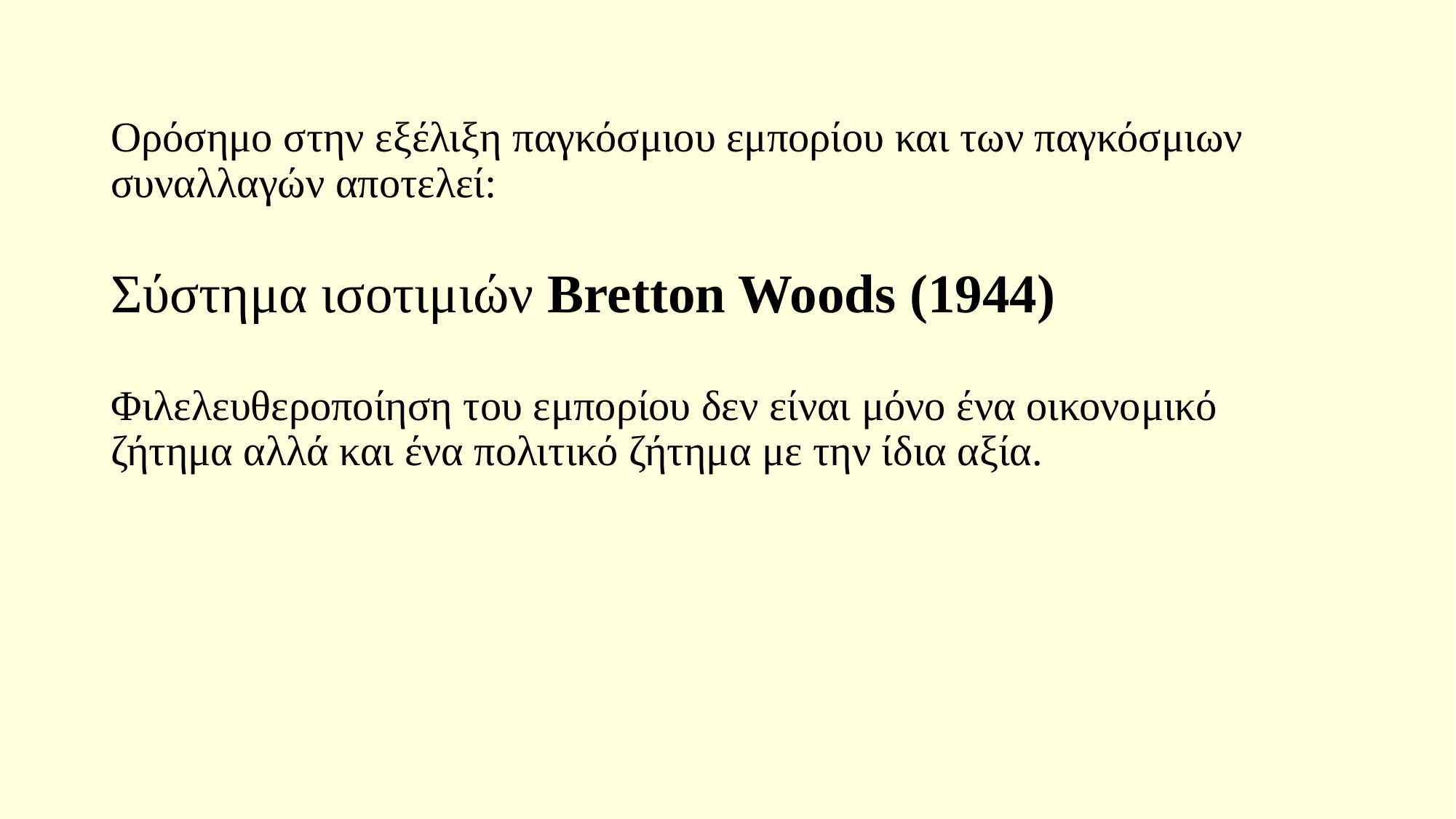

# Ορόσημο στην εξέλιξη παγκόσμιου εμπορίου και των παγκόσμιων συναλλαγών αποτελεί: Σύστημα ισοτιμιών Bretton Woods (1944) Φιλελευθεροποίηση του εμπορίου δεν είναι μόνο ένα οικονομικό ζήτημα αλλά και ένα πολιτικό ζήτημα με την ίδια αξία.